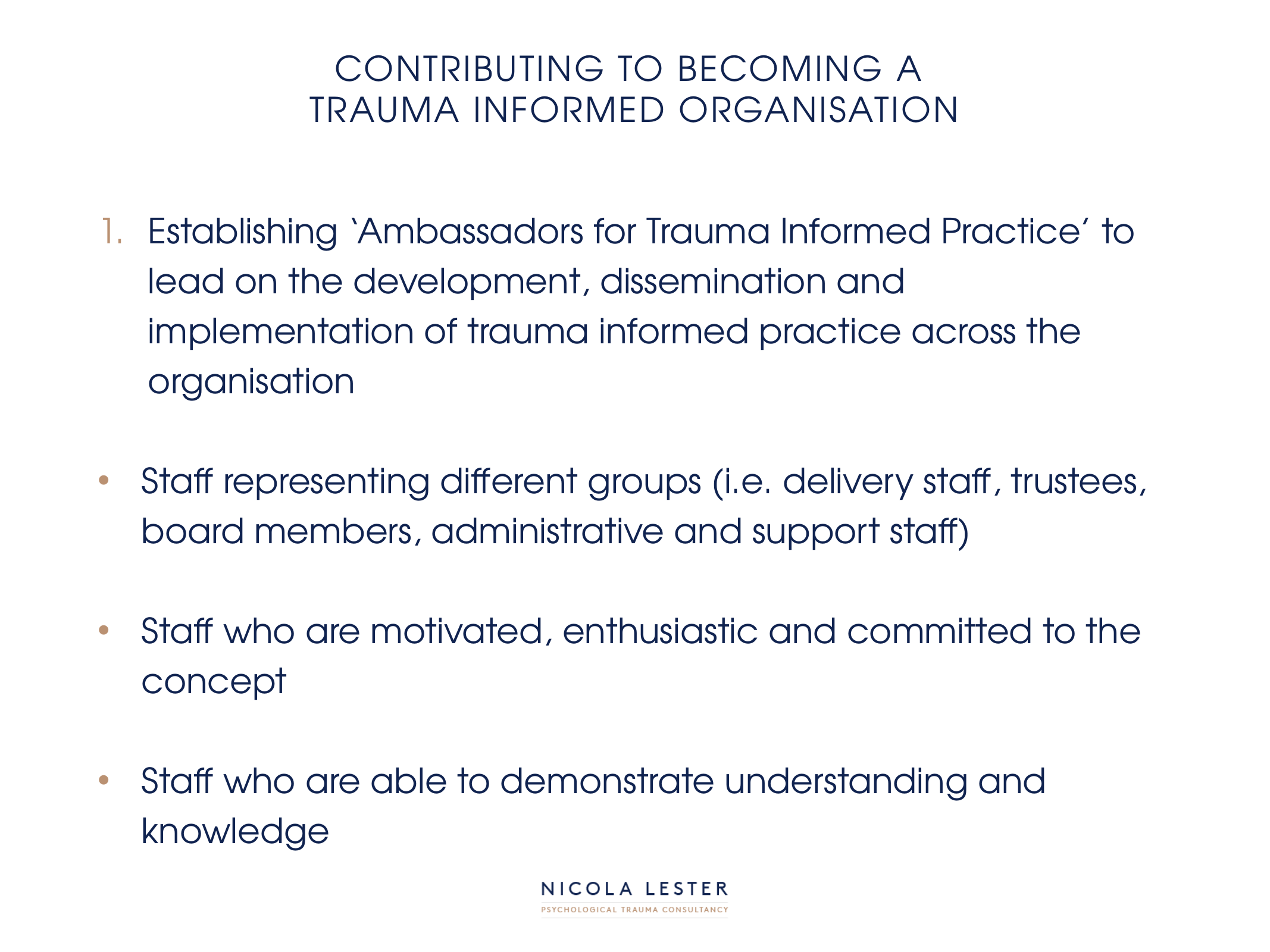

# Contributing to becoming a trauma informed organisation
Establishing ‘Ambassadors for Trauma Informed Practice’ to lead on the development, dissemination and implementation of trauma informed practice across the organisation

Staff representing different groups (i.e. delivery staff, trustees, board members, administrative and support staff)

Staff who are motivated, enthusiastic and committed to the concept

Staff who are able to demonstrate understanding and knowledge